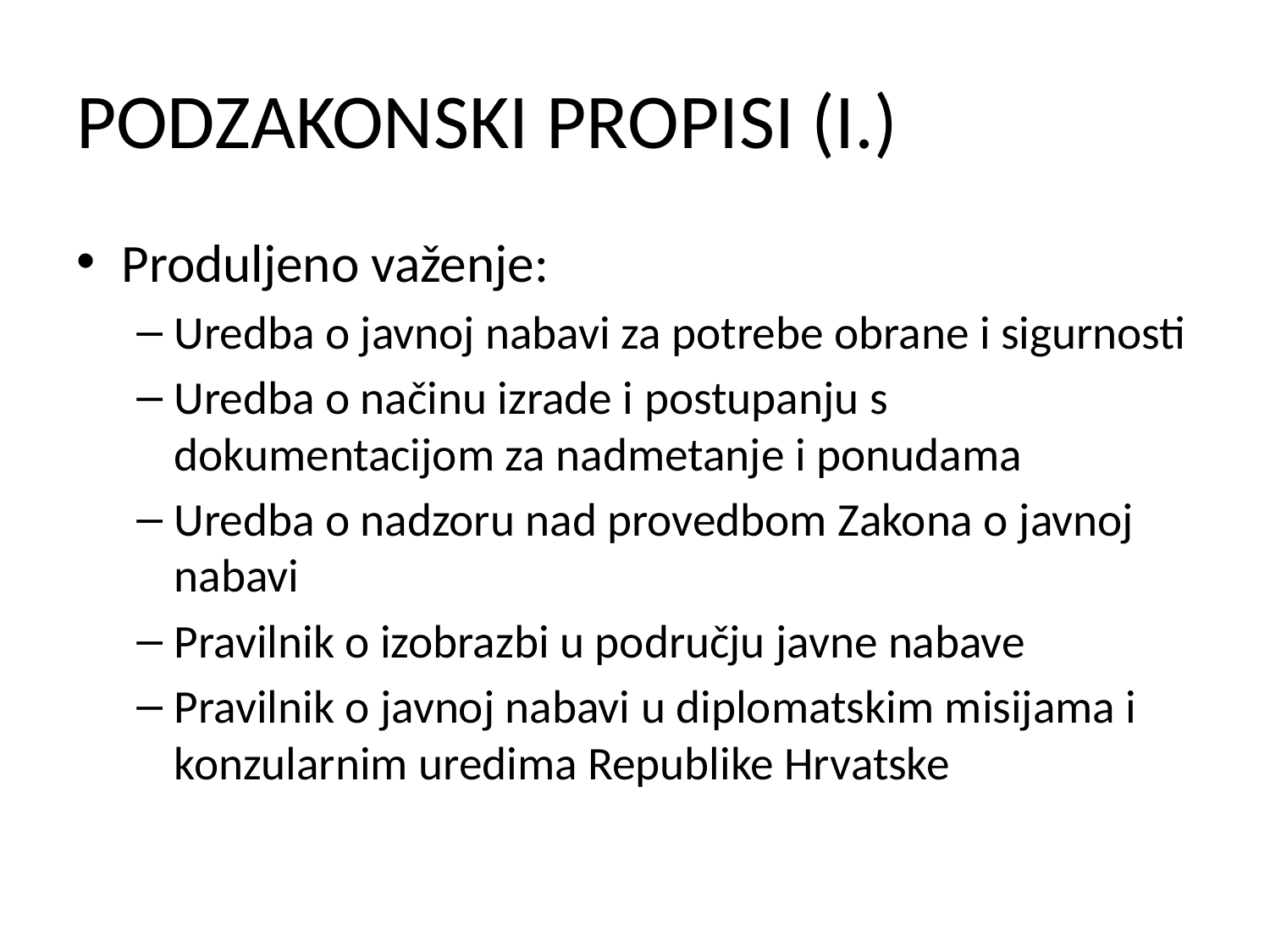

# PODZAKONSKI PROPISI (I.)
Produljeno važenje:
Uredba o javnoj nabavi za potrebe obrane i sigurnosti
Uredba o načinu izrade i postupanju s dokumentacijom za nadmetanje i ponudama
Uredba o nadzoru nad provedbom Zakona o javnoj nabavi
Pravilnik o izobrazbi u području javne nabave
Pravilnik o javnoj nabavi u diplomatskim misijama i konzularnim uredima Republike Hrvatske